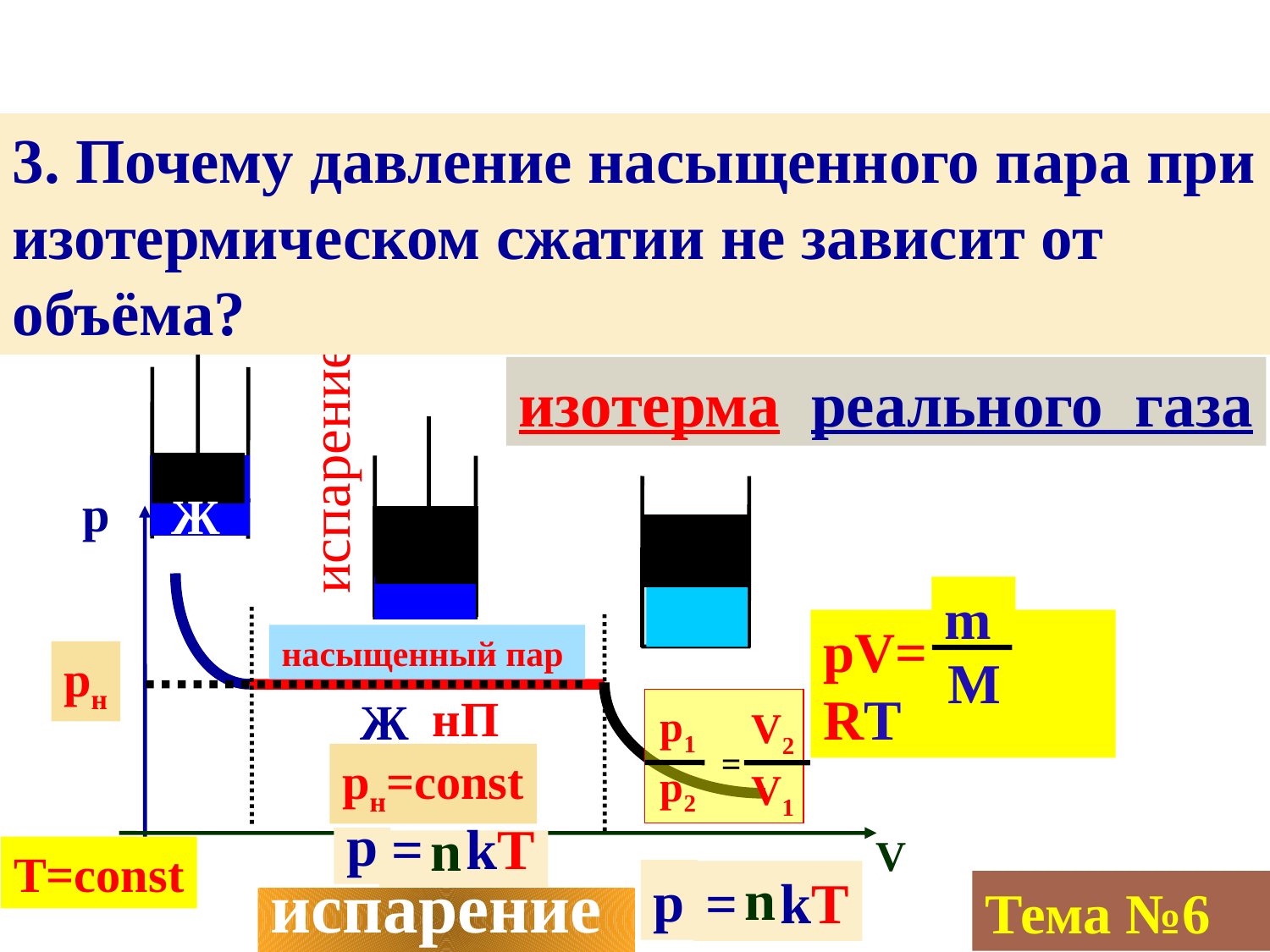

3. Почему давление насыщенного пара при изотермическом сжатии не зависит от объёма?

изотерма  реального  газа

испарение

p

Ж

m
M

pV=       RT

П

насыщенный пар
pн
нП

Ж

p1
p2

V2
V1

 =
pн=const
n
V
p
=   kT

Т=const
n
p
=   kT
Тема №6
испарение